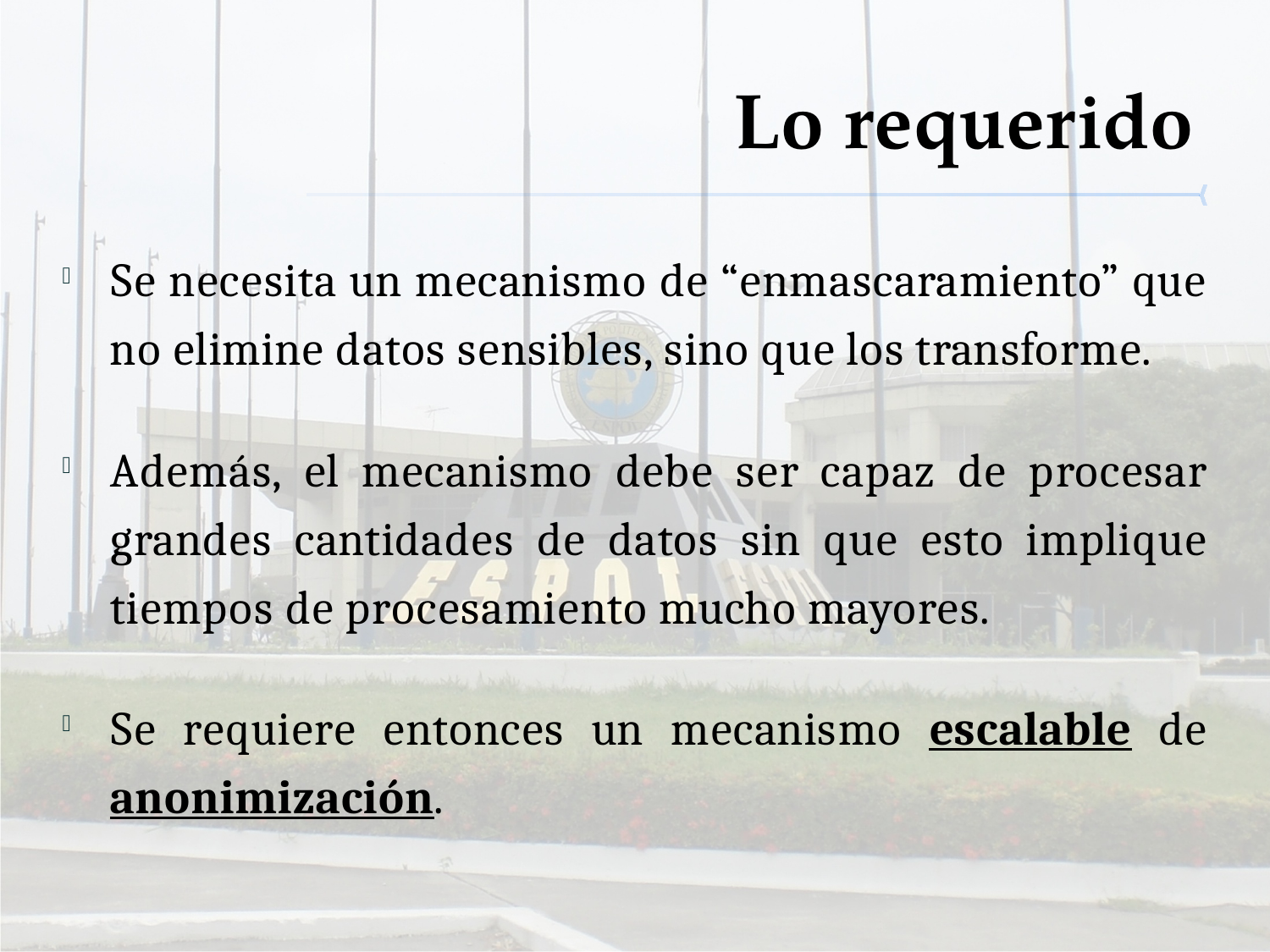

# Lo requerido
Se necesita un mecanismo de “enmascaramiento” que no elimine datos sensibles, sino que los transforme.

Además, el mecanismo debe ser capaz de procesar grandes cantidades de datos sin que esto implique tiempos de procesamiento mucho mayores.

Se requiere entonces un mecanismo escalable de anonimización.